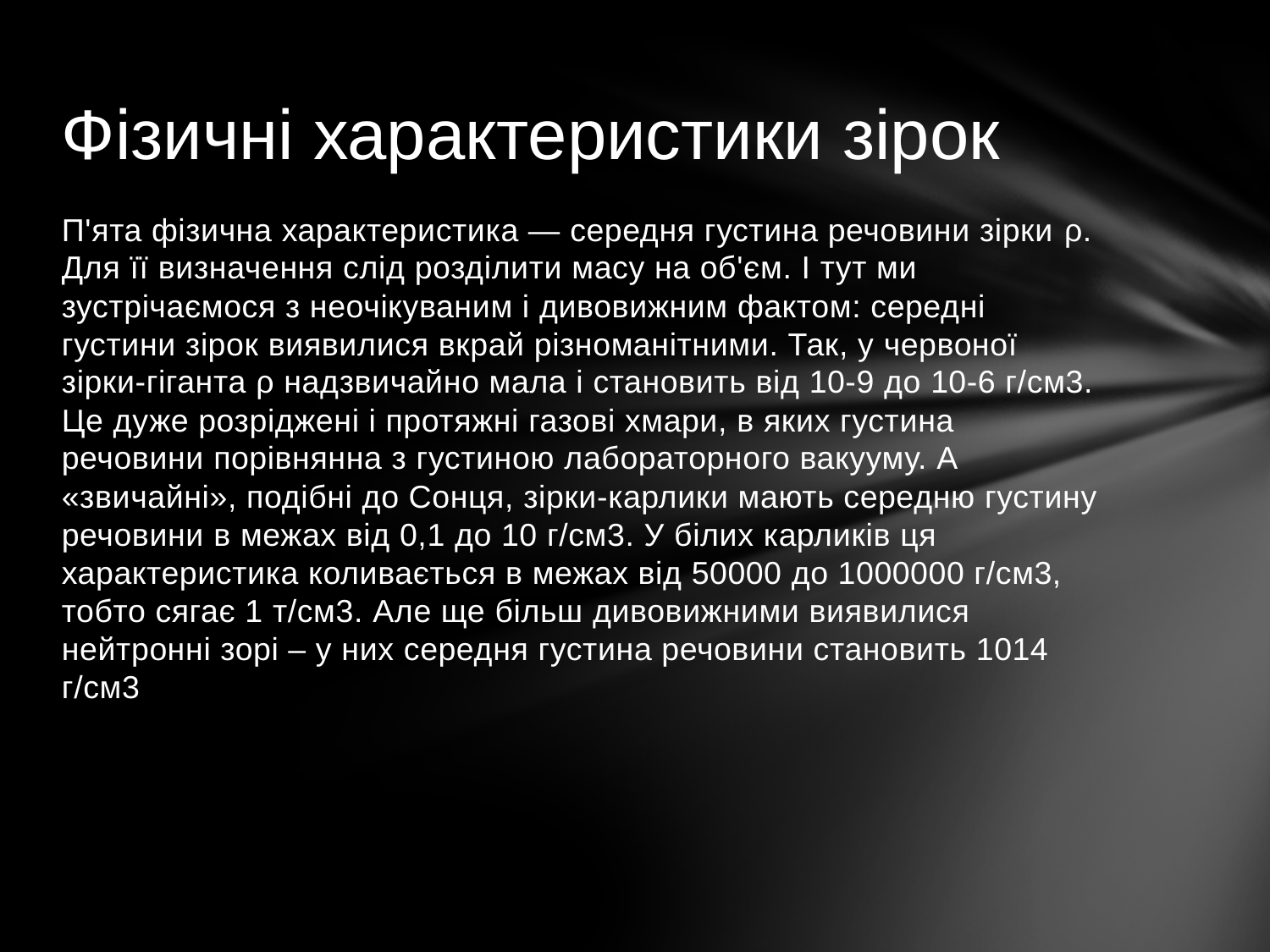

# Фізичні характеристики зірок
П'ята фізична характеристика — середня густина речовини зірки ρ. Для її визначення слід розділити масу на об'єм. І тут ми зустрічаємося з неочікуваним і дивовижним фактом: середні густини зірок виявилися вкрай різноманітними. Так, у червоної зірки-гіганта ρ надзвичайно мала і становить від 10-9 до 10-6 г/см3. Це дуже розріджені і протяжні газові хмари, в яких густина речовини порівнянна з густиною лабораторного вакууму. А «звичайні», подібні до Сонця, зірки-карлики мають середню густину речовини в межах від 0,1 до 10 г/см3. У білих карликів ця характеристика коливається в межах від 50000 до 1000000 г/см3, тобто сягає 1 т/см3. Але ще більш дивовижними виявилися нейтронні зорі – у них середня густина речовини становить 1014 г/см3